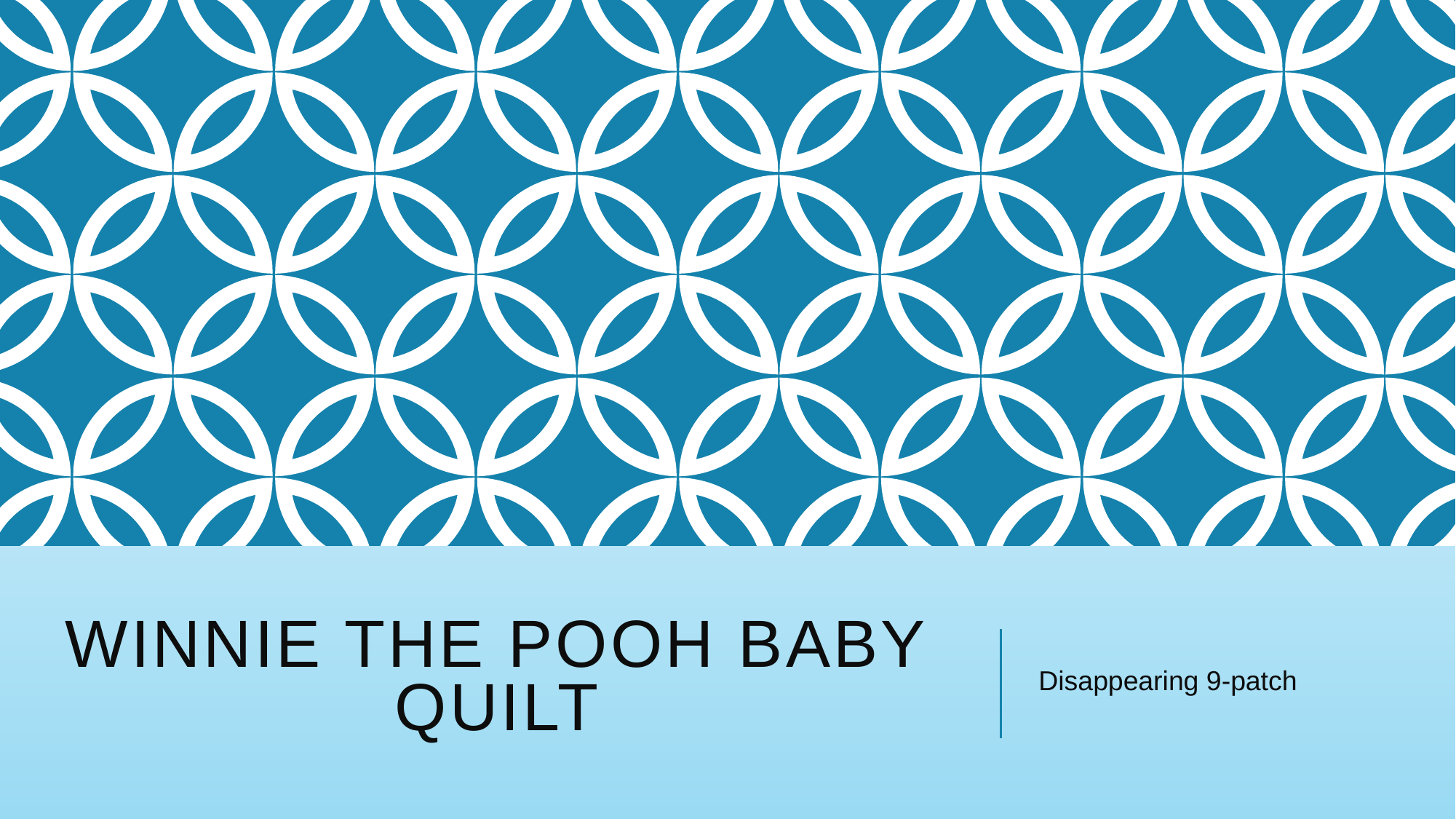

# Winnie the Pooh Baby Quilt
Disappearing 9-patch